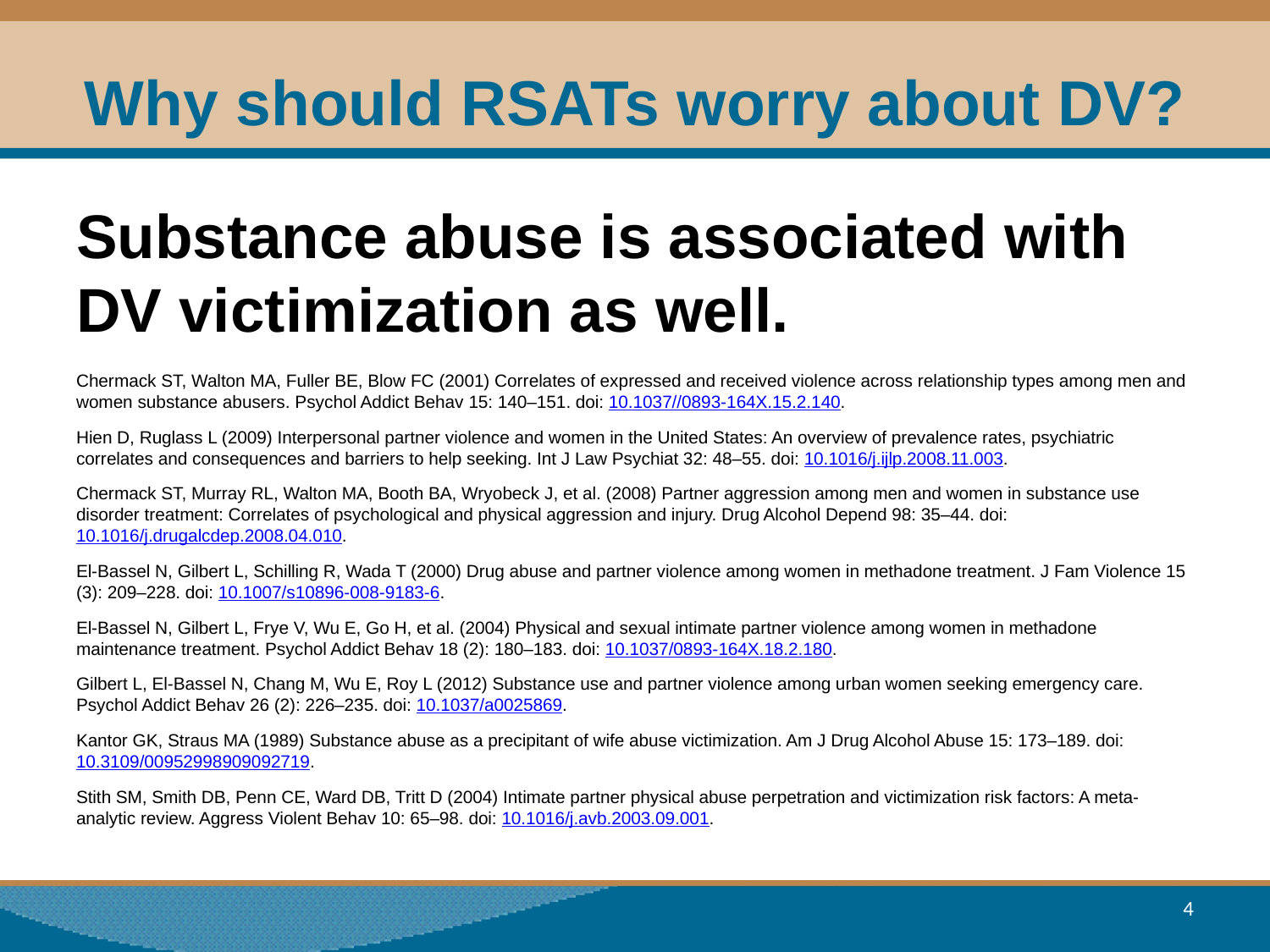

# Why should RSATs worry about DV?
Substance abuse is associated with DV victimization as well.
Chermack ST, Walton MA, Fuller BE, Blow FC (2001) Correlates of expressed and received violence across relationship types among men and women substance abusers. Psychol Addict Behav 15: 140–151. doi: 10.1037//0893-164X.15.2.140.
Hien D, Ruglass L (2009) Interpersonal partner violence and women in the United States: An overview of prevalence rates, psychiatric correlates and consequences and barriers to help seeking. Int J Law Psychiat 32: 48–55. doi: 10.1016/j.ijlp.2008.11.003.
Chermack ST, Murray RL, Walton MA, Booth BA, Wryobeck J, et al. (2008) Partner aggression among men and women in substance use disorder treatment: Correlates of psychological and physical aggression and injury. Drug Alcohol Depend 98: 35–44. doi: 10.1016/j.drugalcdep.2008.04.010.
El-Bassel N, Gilbert L, Schilling R, Wada T (2000) Drug abuse and partner violence among women in methadone treatment. J Fam Violence 15 (3): 209–228. doi: 10.1007/s10896-008-9183-6.
El-Bassel N, Gilbert L, Frye V, Wu E, Go H, et al. (2004) Physical and sexual intimate partner violence among women in methadone maintenance treatment. Psychol Addict Behav 18 (2): 180–183. doi: 10.1037/0893-164X.18.2.180.
Gilbert L, El-Bassel N, Chang M, Wu E, Roy L (2012) Substance use and partner violence among urban women seeking emergency care. Psychol Addict Behav 26 (2): 226–235. doi: 10.1037/a0025869.
Kantor GK, Straus MA (1989) Substance abuse as a precipitant of wife abuse victimization. Am J Drug Alcohol Abuse 15: 173–189. doi: 10.3109/00952998909092719.
Stith SM, Smith DB, Penn CE, Ward DB, Tritt D (2004) Intimate partner physical abuse perpetration and victimization risk factors: A meta-analytic review. Aggress Violent Behav 10: 65–98. doi: 10.1016/j.avb.2003.09.001.

4